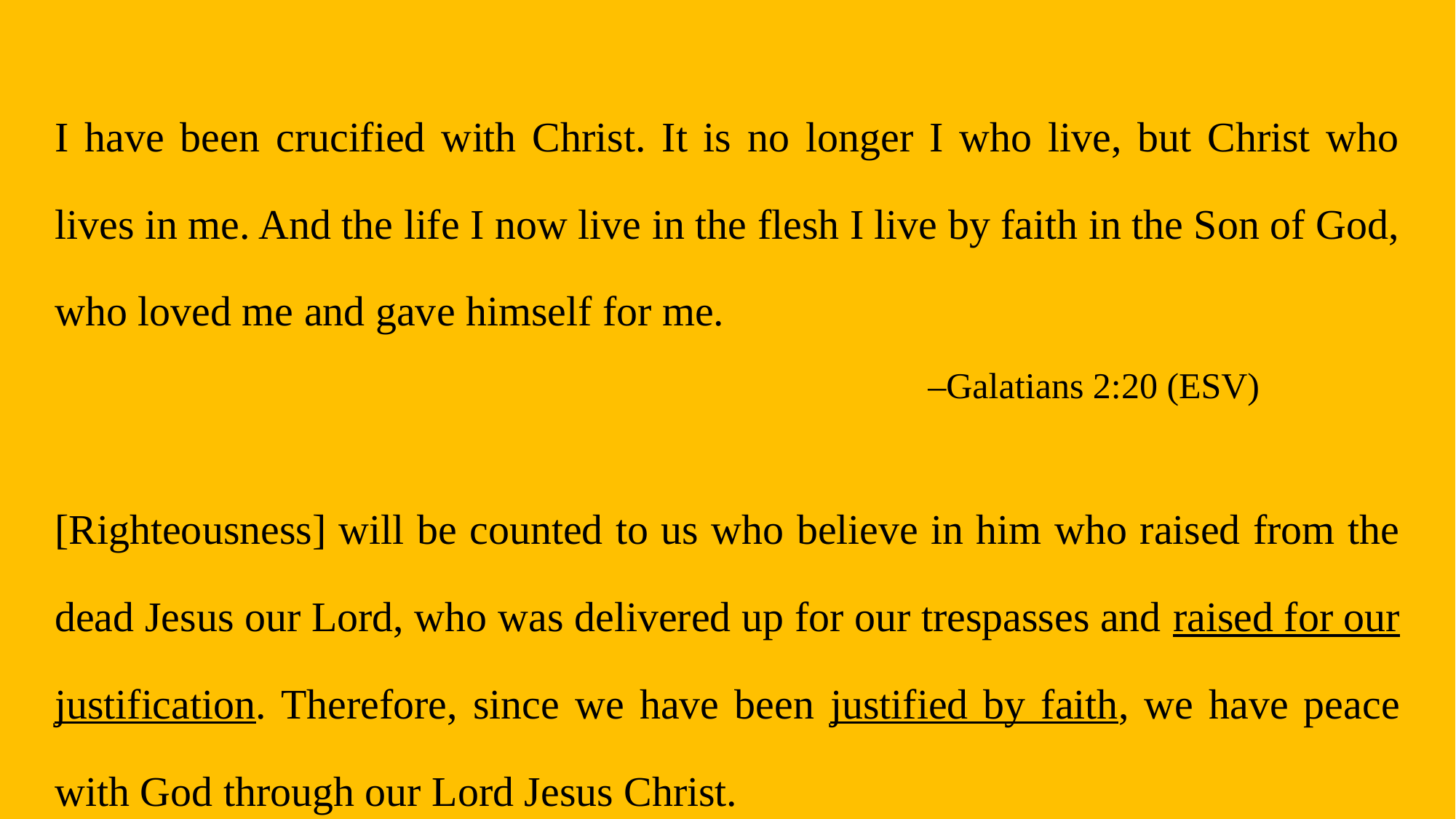

I have been crucified with Christ. It is no longer I who live, but Christ who lives in me. And the life I now live in the flesh I live by faith in the Son of God, who loved me and gave himself for me.
								–Galatians 2:20 (ESV)

[Righteousness] will be counted to us who believe in him who raised from the dead Jesus our Lord, who was delivered up for our trespasses and raised for our justification. Therefore, since we have been justified by faith, we have peace with God through our Lord Jesus Christ.
								–Romans 4:24–5:1(ESV)